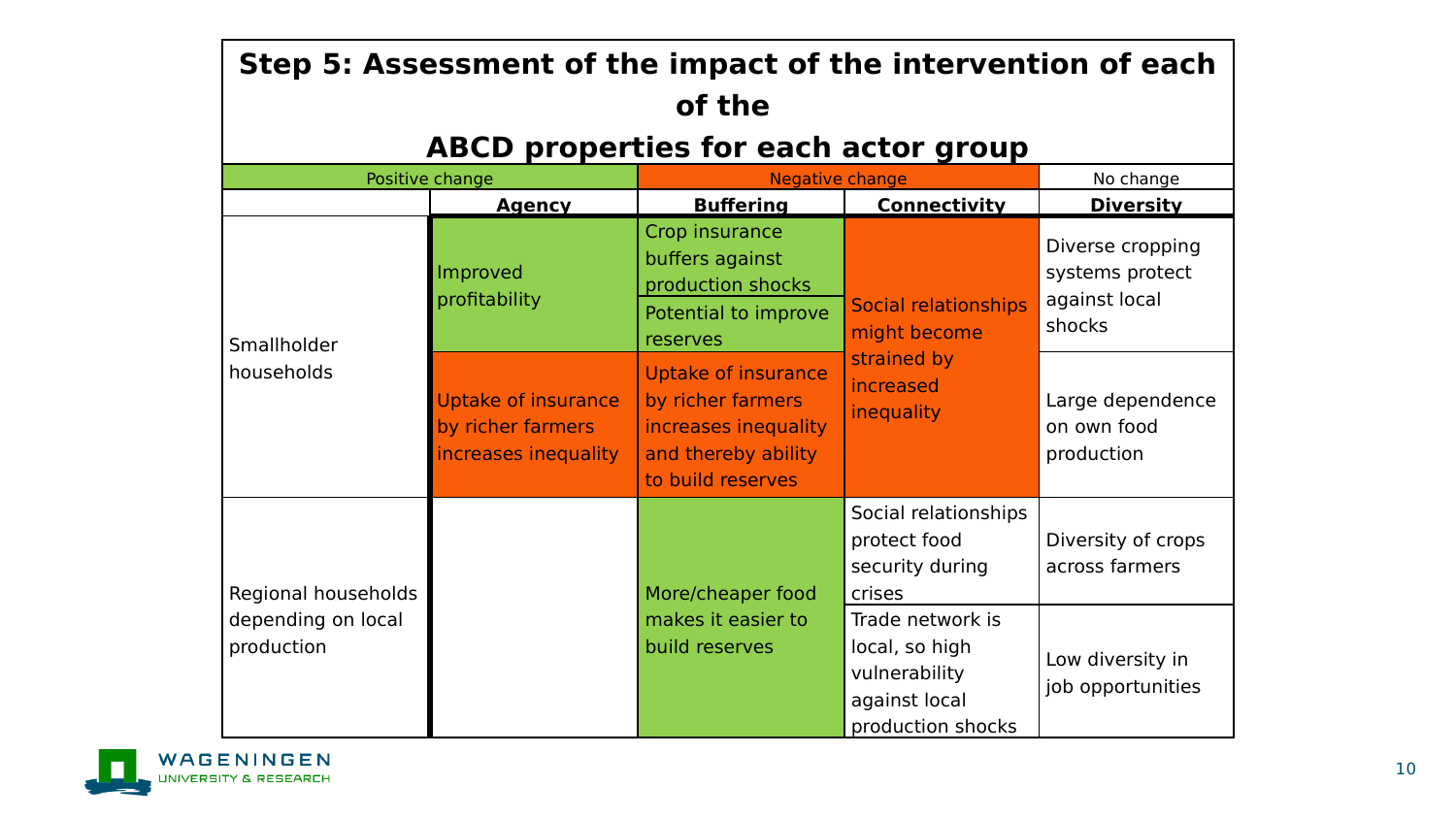

| Step 5: Assessment of the impact of the intervention of each of the ABCD properties for each actor group |  |  |  |  |
| --- | --- | --- | --- | --- |
| Positive change |  | Negative change |  | No change |
|  | Agency | Buffering | Connectivity | Diversity |
| Smallholder households | Improved profitability | Crop insurance buffers against production shocks | Social relationships might become strained by increased inequality | Diverse cropping systems protect against local shocks |
|  |  | Potential to improve reserves |  |  |
|  | Uptake of insurance by richer farmers increases inequality | Uptake of insurance by richer farmers increases inequality and thereby ability to build reserves |  | Large dependence on own food production |
| Regional households depending on local production |  | More/cheaper food makes it easier to build reserves | Social relationships protect food security during crises | Diversity of crops across farmers |
|  |  |  | Trade network is local, so high vulnerability against local production shocks | Low diversity in job opportunities |
10